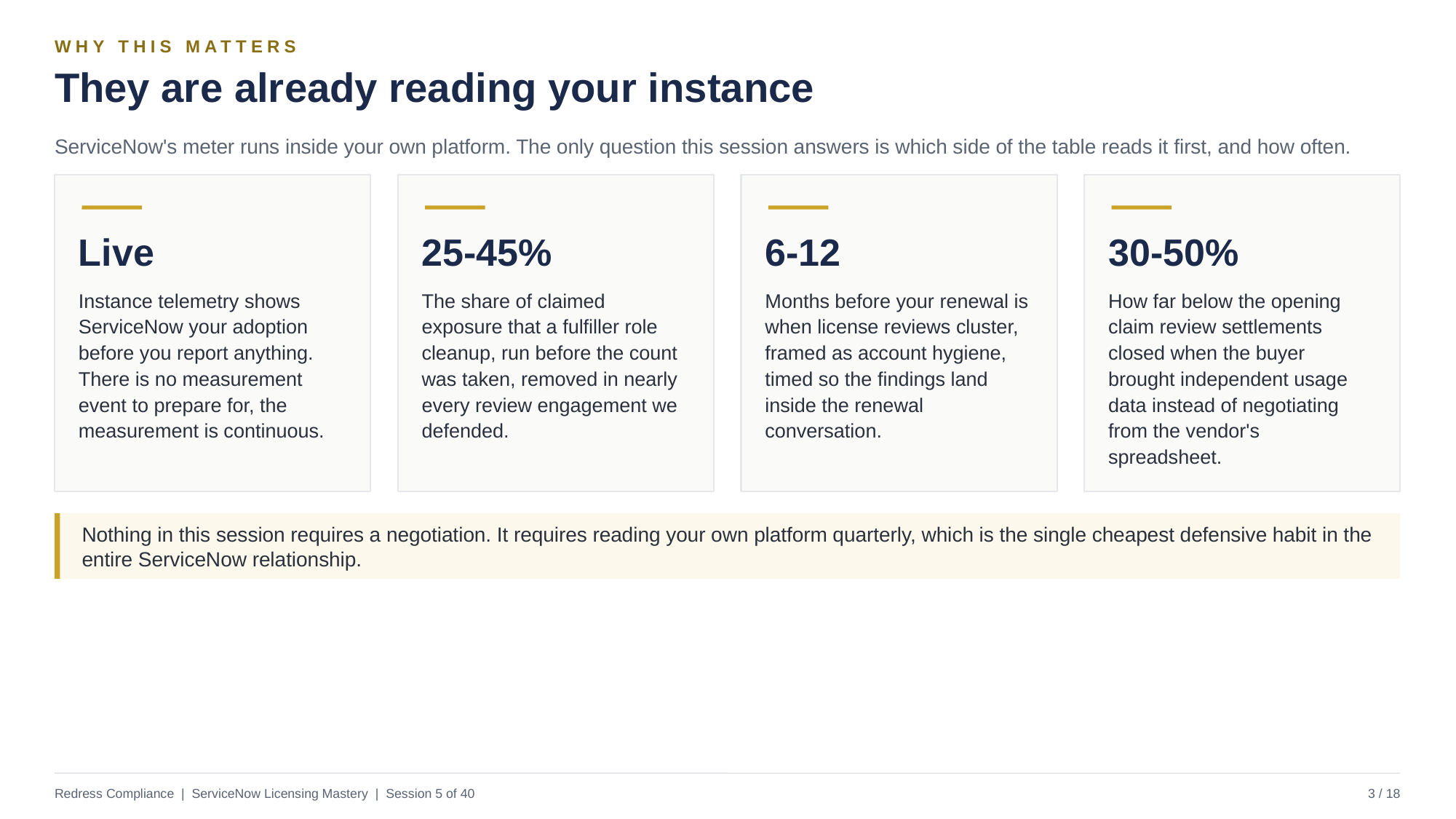

WHY THIS MATTERS
They are already reading your instance
ServiceNow's meter runs inside your own platform. The only question this session answers is which side of the table reads it first, and how often.

Live
25-45%
6-12
30-50%
Instance telemetry shows ServiceNow your adoption before you report anything. There is no measurement event to prepare for, the measurement is continuous.
The share of claimed exposure that a fulfiller role cleanup, run before the count was taken, removed in nearly every review engagement we defended.
Months before your renewal is when license reviews cluster, framed as account hygiene, timed so the findings land inside the renewal conversation.
How far below the opening claim review settlements closed when the buyer brought independent usage data instead of negotiating from the vendor's spreadsheet.

Nothing in this session requires a negotiation. It requires reading your own platform quarterly, which is the single cheapest defensive habit in the entire ServiceNow relationship.

Redress Compliance  |  ServiceNow Licensing Mastery  |  Session 5 of 40
3 / 18